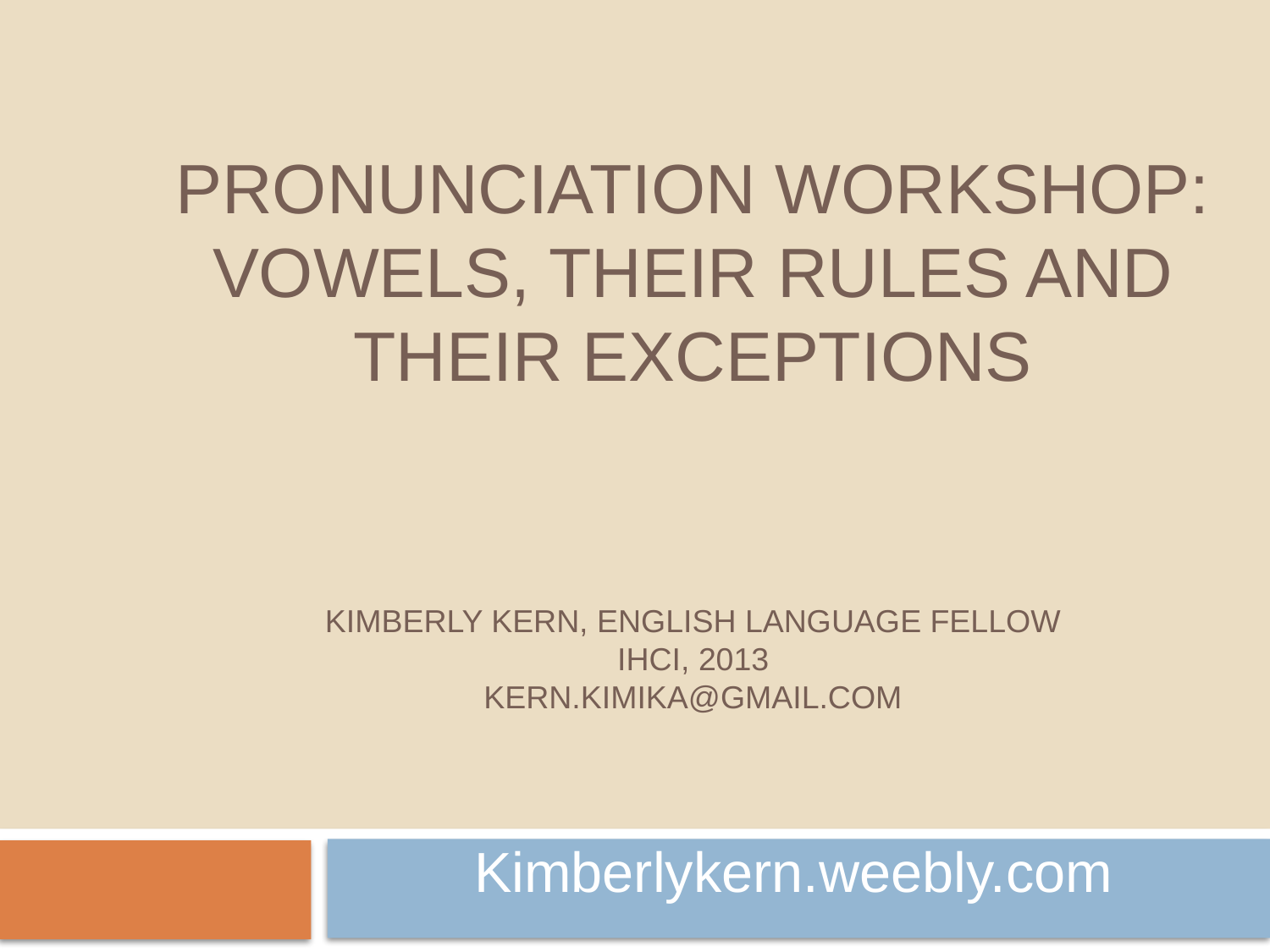

# Pronunciation Workshop: vowels, their rules and their exceptions Kimberly kern, English language fellow IHCI, 2013 kern.kimika@gmail.com
Kimberlykern.weebly.com